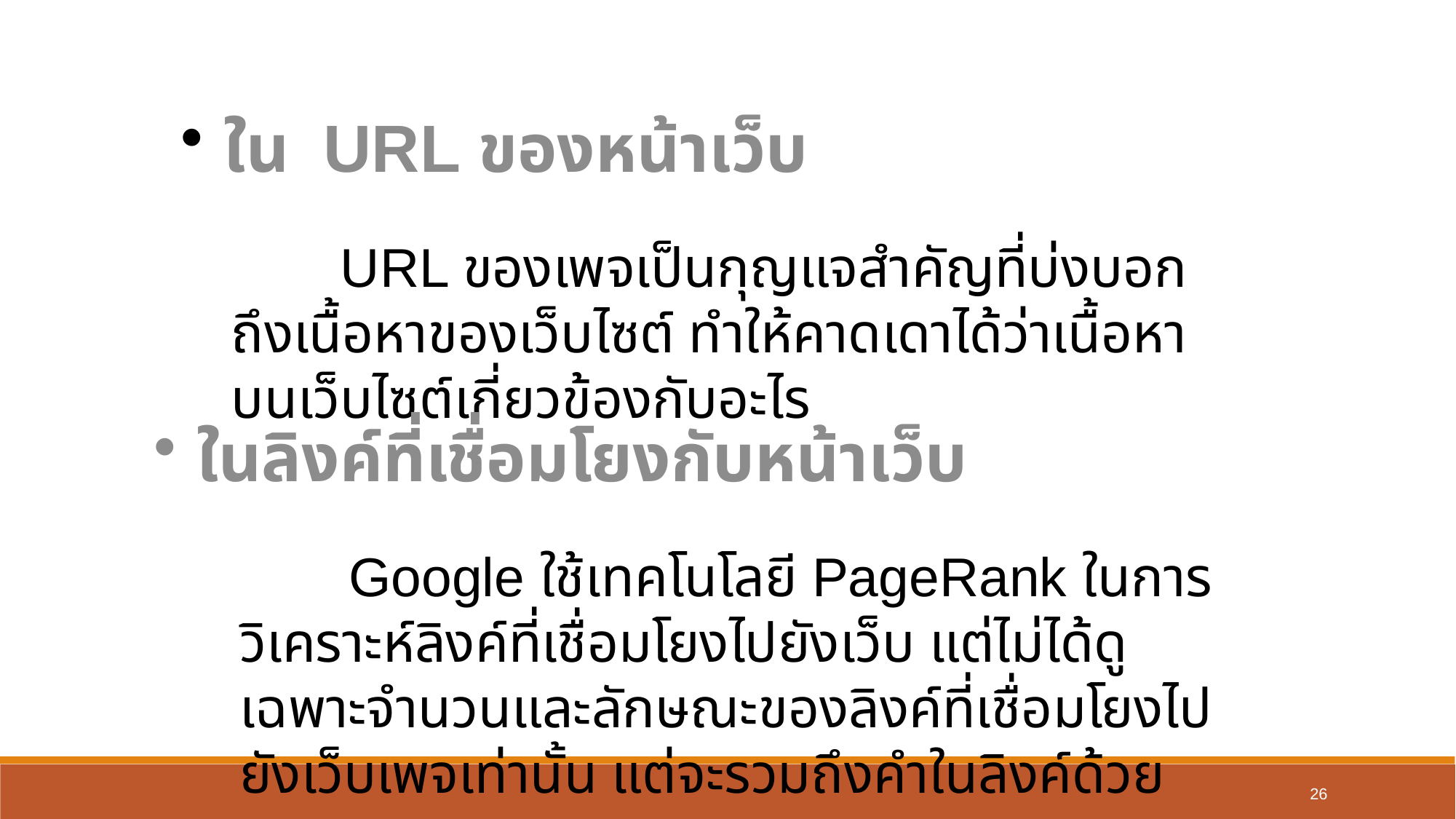

ใน  URL ของหน้าเว็บ
	URL ของเพจเป็นกุญแจสำคัญที่บ่งบอกถึงเนื้อหาของเว็บไซต์ ทำให้คาดเดาได้ว่าเนื้อหาบนเว็บไซต์เกี่ยวข้องกับอะไร
 ในลิงค์ที่เชื่อมโยงกับหน้าเว็บ
	Google ใช้เทคโนโลยี PageRank ในการวิเคราะห์ลิงค์ที่เชื่อมโยงไปยังเว็บ แต่ไม่ได้ดูเฉพาะจำนวนและลักษณะของลิงค์ที่เชื่อมโยงไปยังเว็บเพจเท่านั้น แต่จะรวมถึงคำในลิงค์ด้วย
26